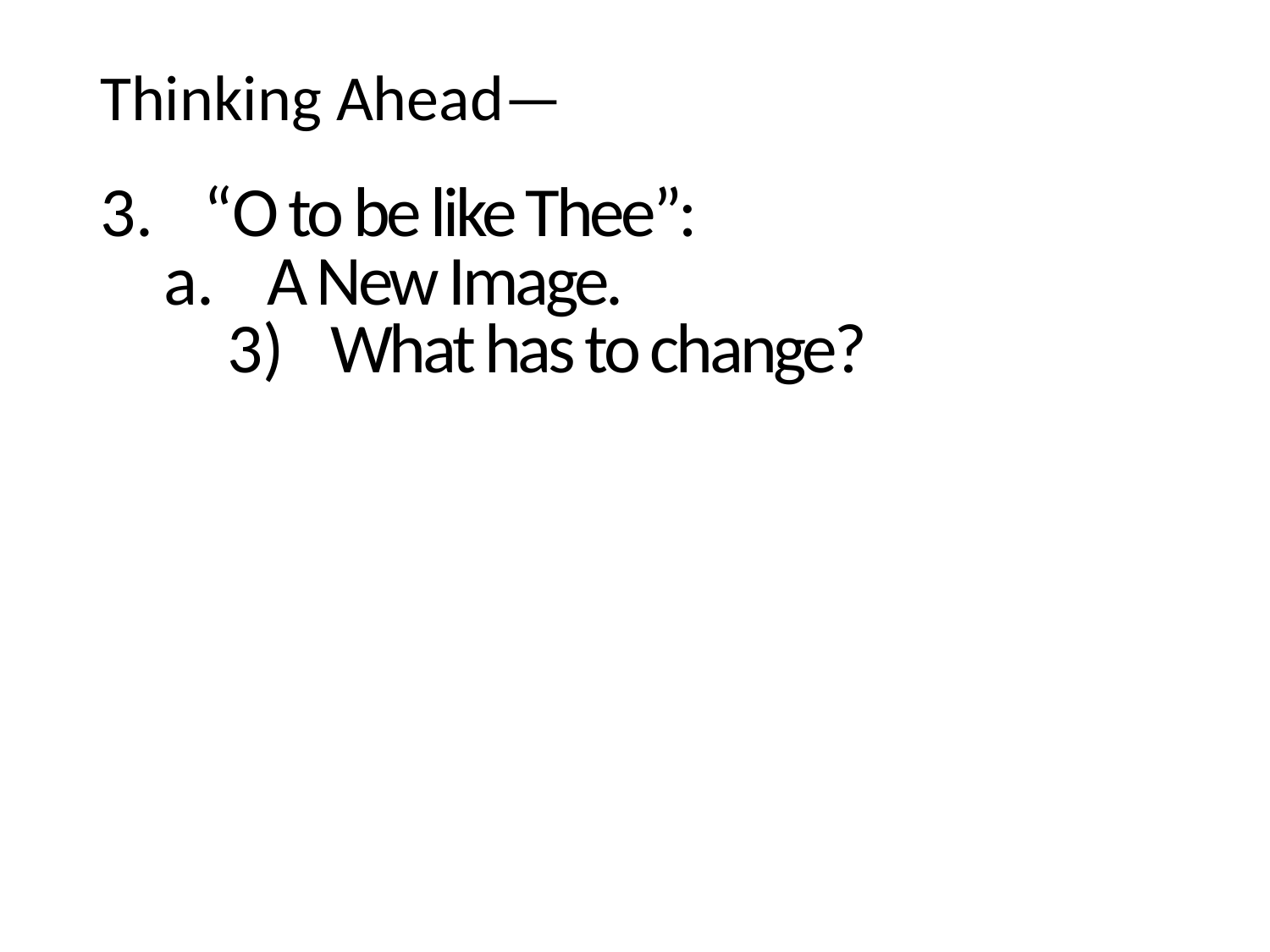

Thinking Ahead—
“O to be like Thee”:
A New Image.
What has to change?
The wisdom from HERE:
James 3:15-16—15This is not the wisdom that comes down from above, but is earthly, unspiritual, demonic. 16For where jealousy and selfish ambition exist, there will be disorder and every vile practice. (ESV)